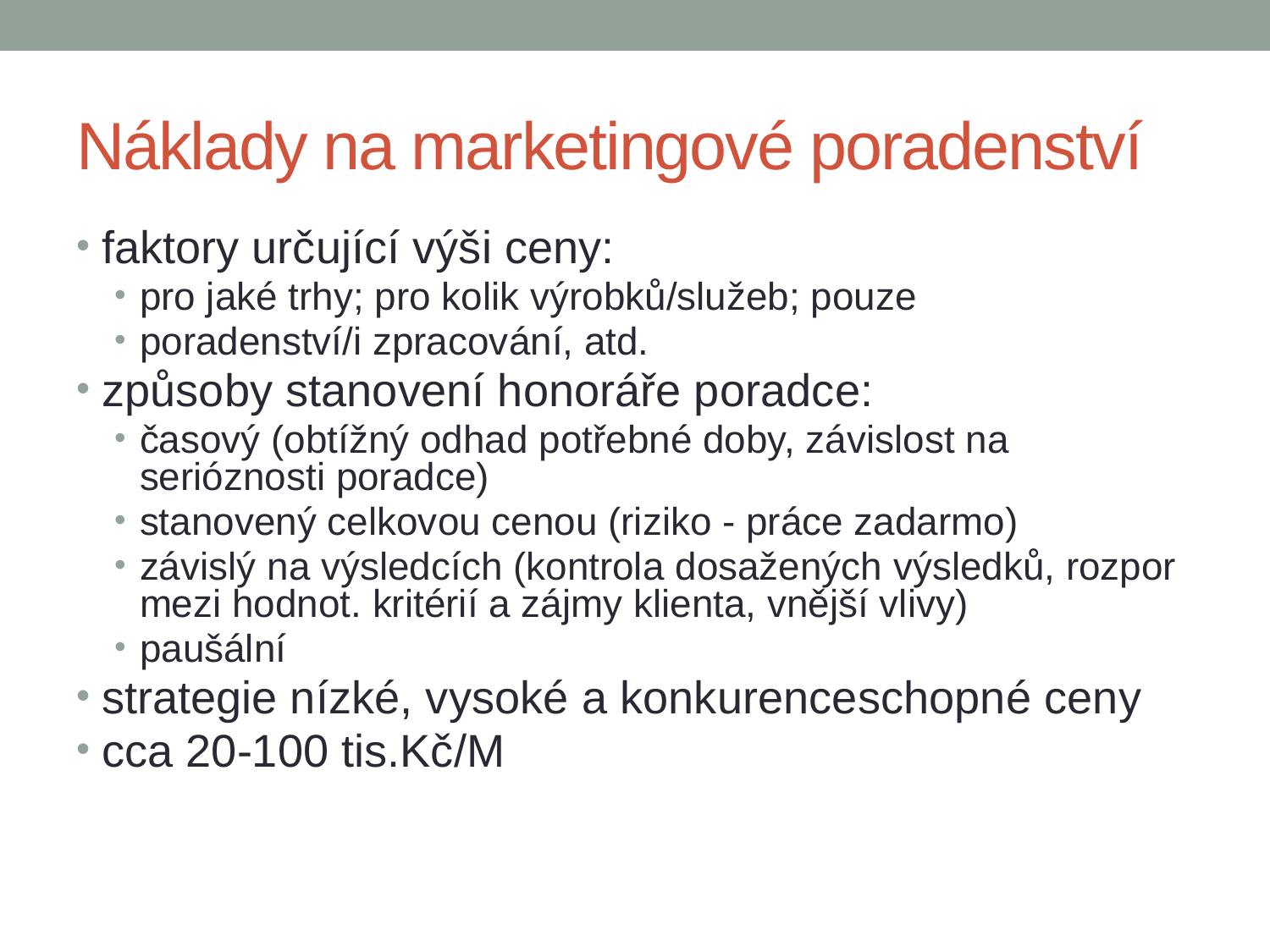

# Náklady na marketingové poradenství
faktory určující výši ceny:
pro jaké trhy; pro kolik výrobků/služeb; pouze
poradenství/i zpracování, atd.
způsoby stanovení honoráře poradce:
časový (obtížný odhad potřebné doby, závislost na serióznosti poradce)
stanovený celkovou cenou (riziko - práce zadarmo)
závislý na výsledcích (kontrola dosažených výsledků, rozpor mezi hodnot. kritérií a zájmy klienta, vnější vlivy)
paušální
strategie nízké, vysoké a konkurenceschopné ceny
cca 20-100 tis.Kč/M